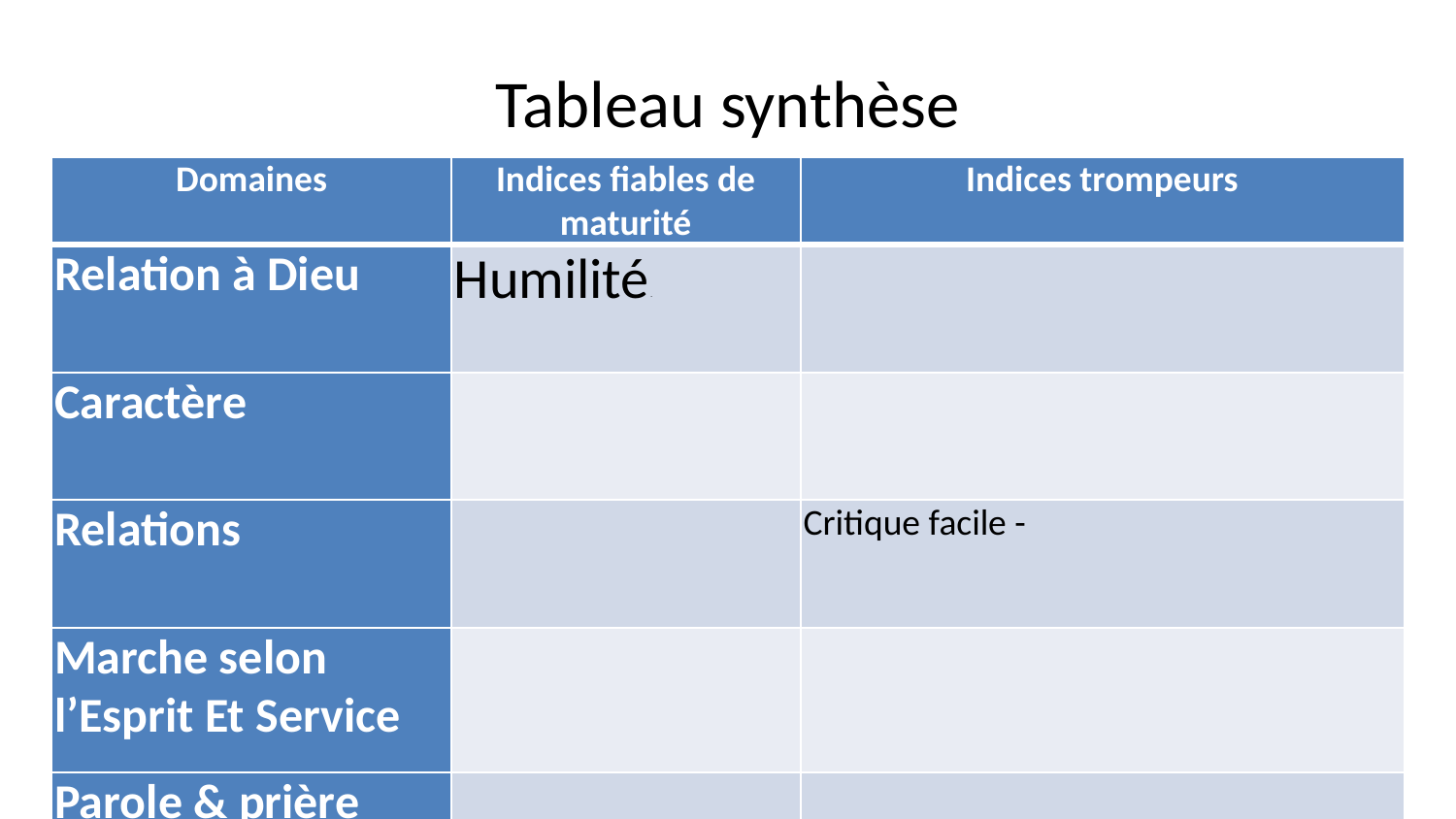

# Tableau synthèse
| Domaines | Indices fiables de maturité | Indices trompeurs |
| --- | --- | --- |
| Relation à Dieu | Humilité - |  |
| Caractère |  |  |
| Relations |  | Critique facile - |
| Marche selon l’Esprit Et Service |  |  |
| Parole & prière |  |  |
| Épreuves |  |  |
| Mission / témoignage |  |  |